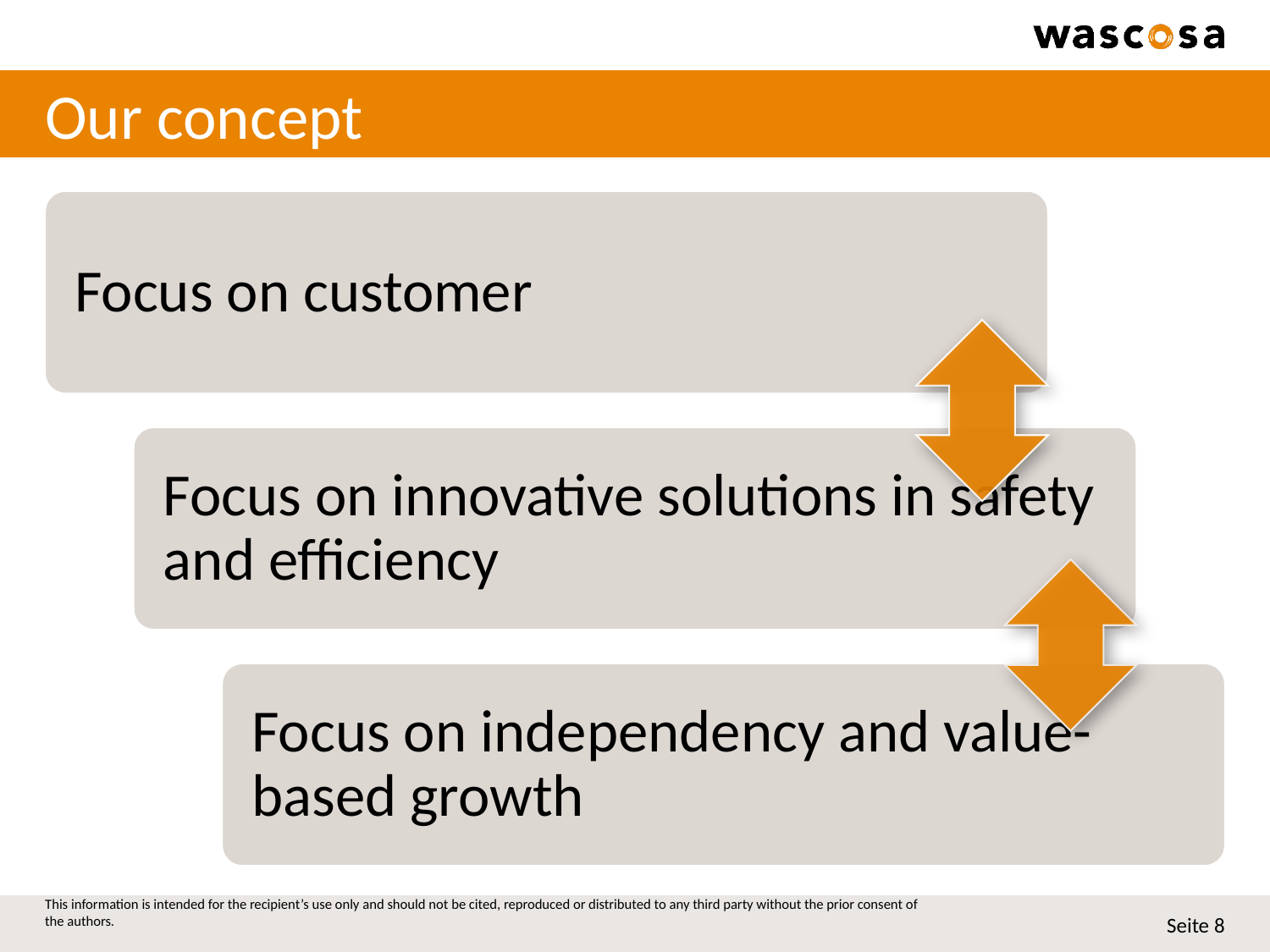

# Our concept
Focus on customer
Focus on innovative solutions in safety and efficiency
Focus on independency and value-based growth

This information is intended for the recipient’s use only and should not be cited, reproduced or distributed to any third party without the prior consent of the authors.

Seite 8